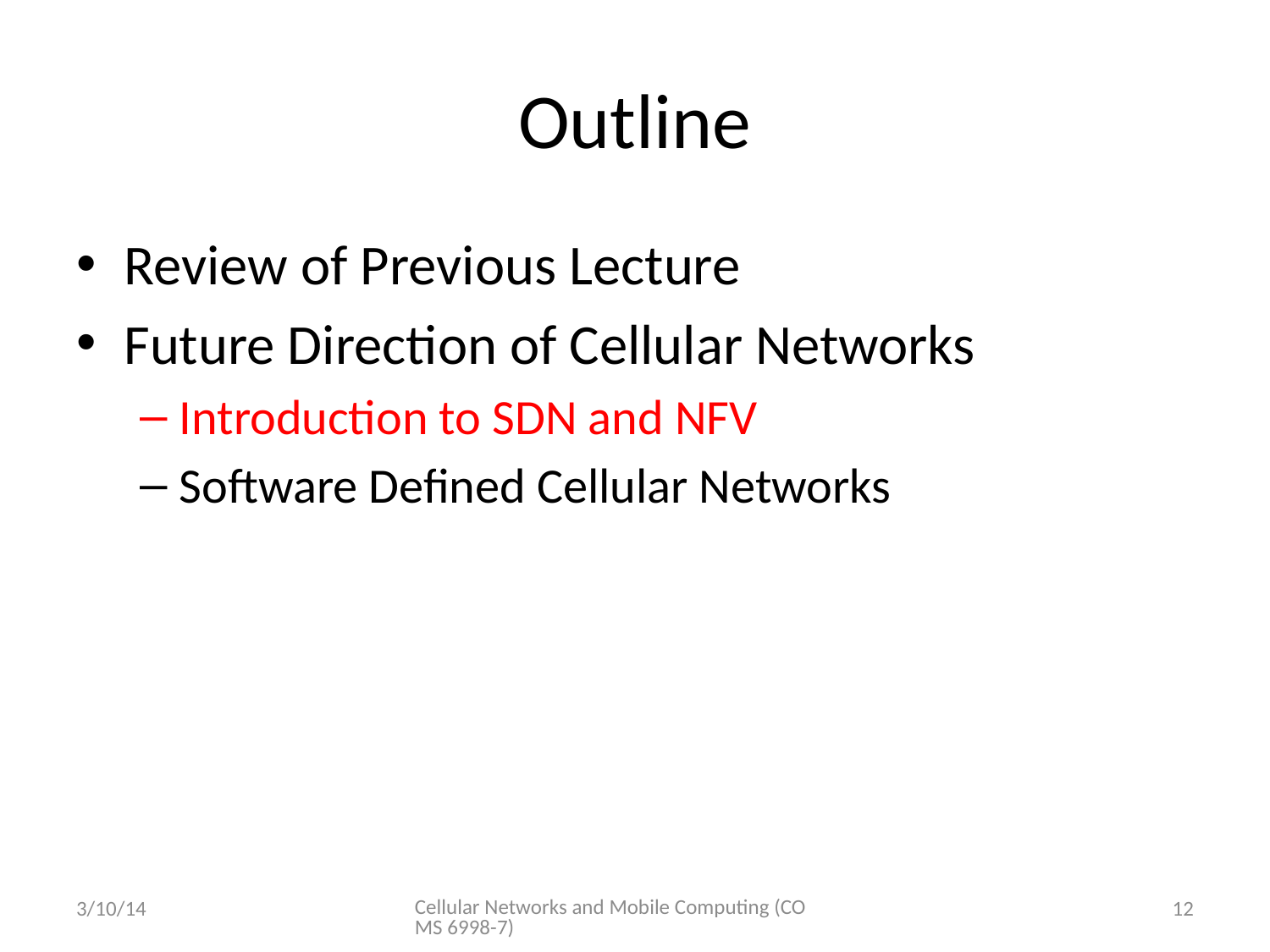

# Outline
Review of Previous Lecture
Future Direction of Cellular Networks
Introduction to SDN and NFV
Software Defined Cellular Networks
Cellular Networks and Mobile Computing (COMS 6998-7)
3/10/14
12